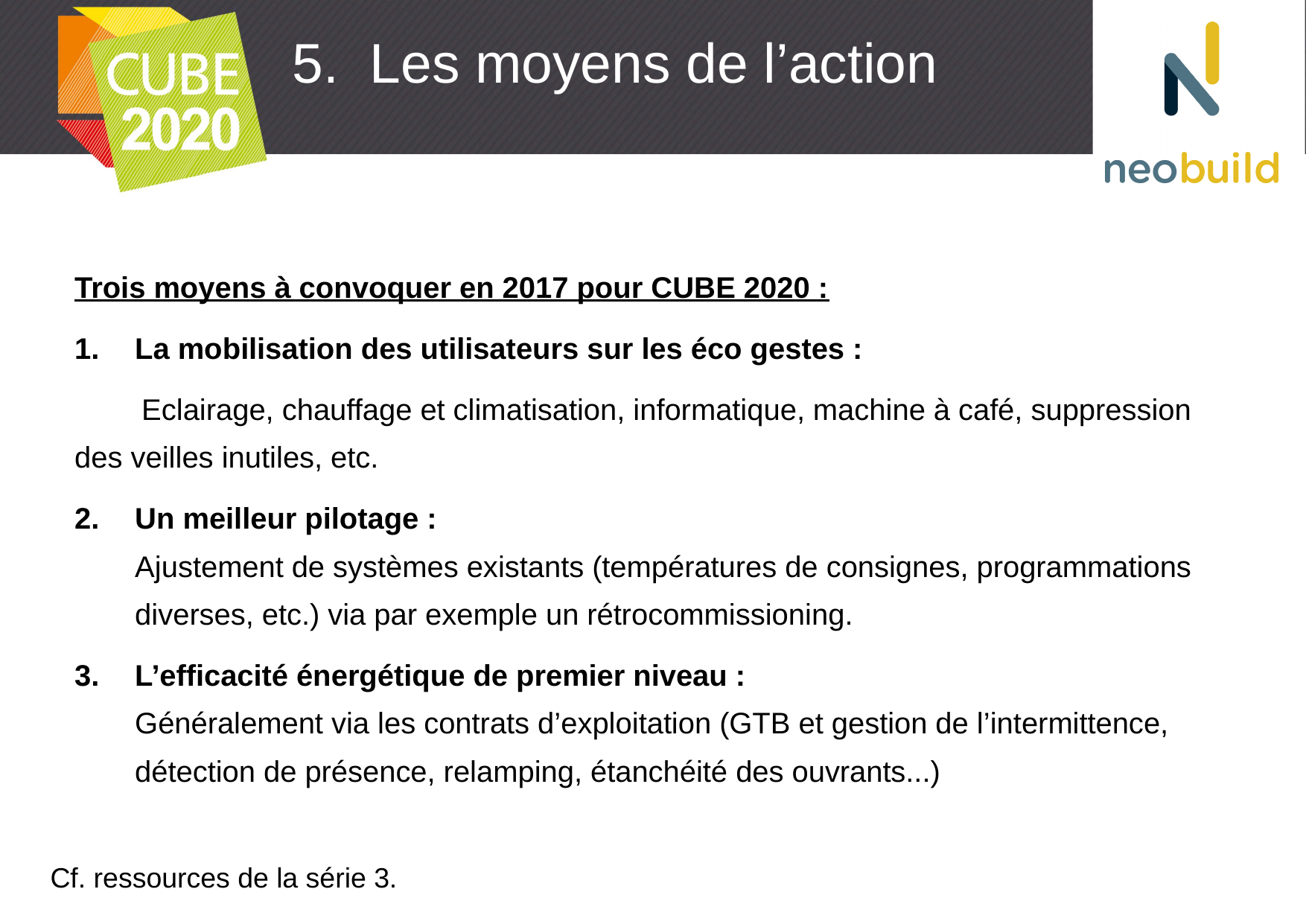

# 5.  Les moyens de l’action
Trois moyens à convoquer en 2017 pour CUBE 2020 :
La mobilisation des utilisateurs sur les éco gestes :
	Eclairage, chauffage et climatisation, informatique, machine à café, suppression 	des veilles inutiles, etc.
Un meilleur pilotage :
Ajustement de systèmes existants (températures de consignes, programmations diverses, etc.) via par exemple un rétrocommissioning.
L’efficacité énergétique de premier niveau :
Généralement via les contrats d’exploitation (GTB et gestion de l’intermittence, détection de présence, relamping, étanchéité des ouvrants...)
Cf. ressources de la série 3.